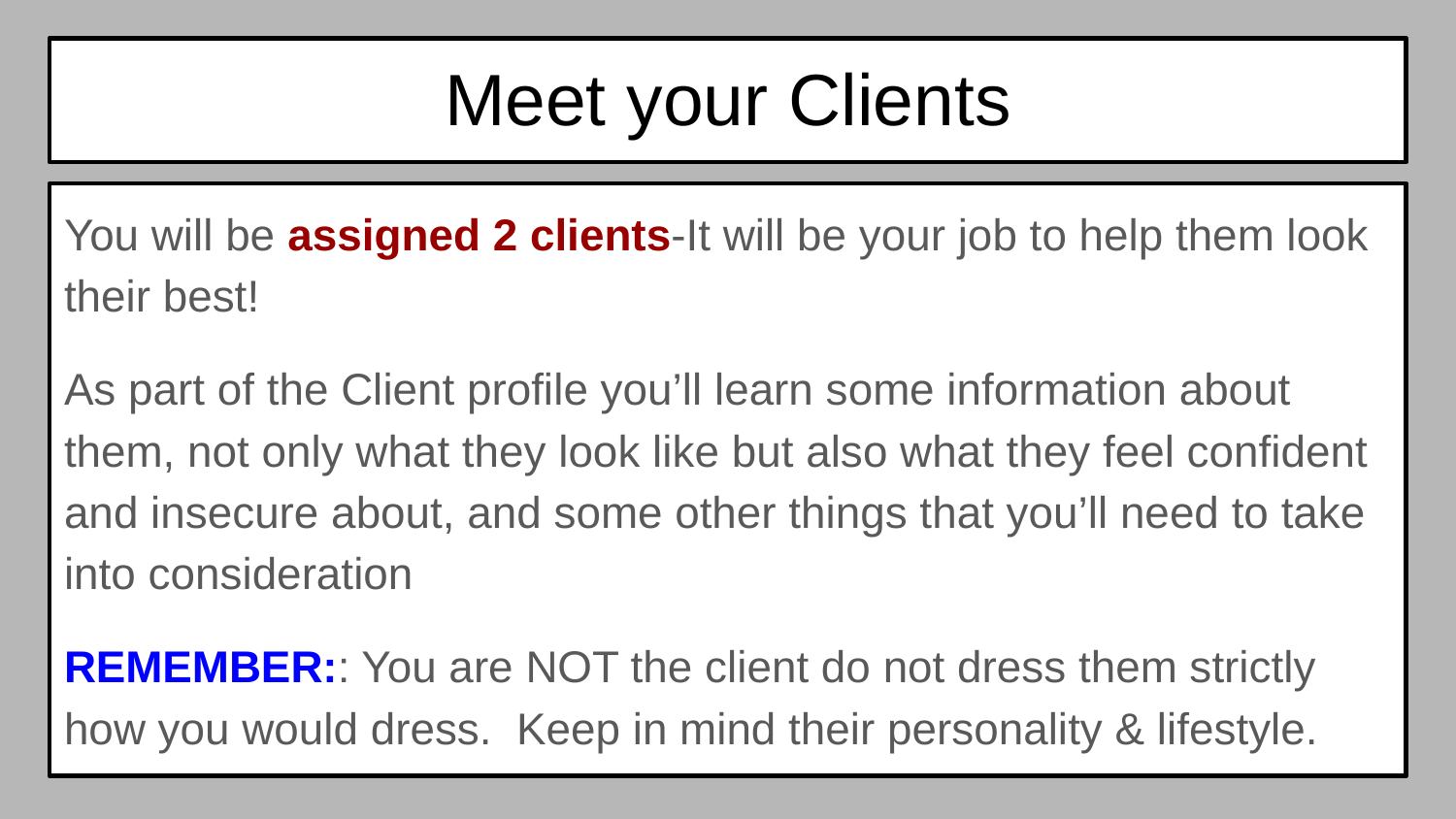

# Meet your Clients
You will be assigned 2 clients-It will be your job to help them look their best!
As part of the Client profile you’ll learn some information about them, not only what they look like but also what they feel confident and insecure about, and some other things that you’ll need to take into consideration
REMEMBER:: You are NOT the client do not dress them strictly how you would dress.  Keep in mind their personality & lifestyle.